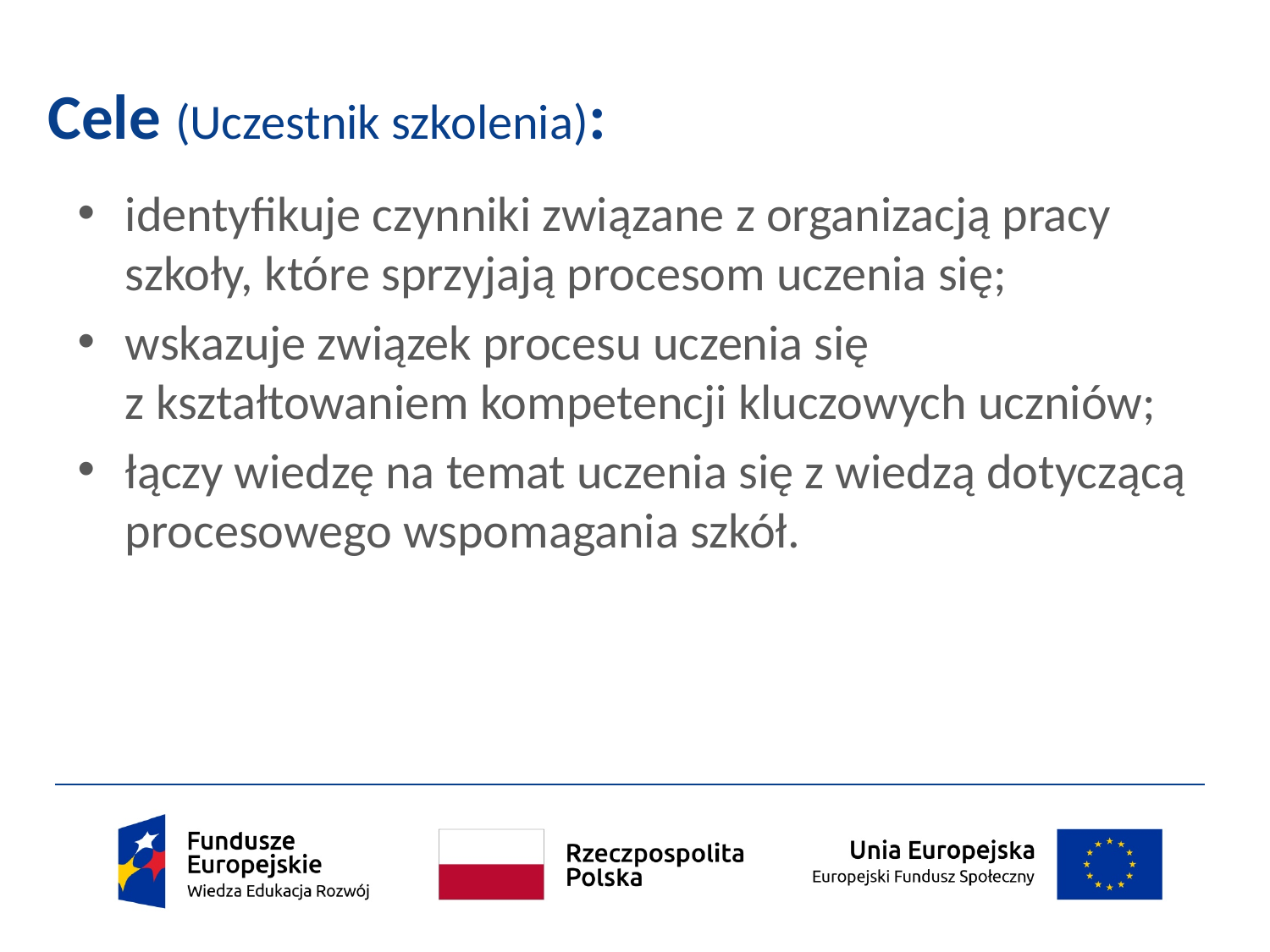

# Cele (Uczestnik szkolenia):
identyfikuje czynniki związane z organizacją pracy szkoły, które sprzyjają procesom uczenia się;
wskazuje związek procesu uczenia się
z kształtowaniem kompetencji kluczowych uczniów;
łączy wiedzę na temat uczenia się z wiedzą dotyczącą procesowego wspomagania szkół.